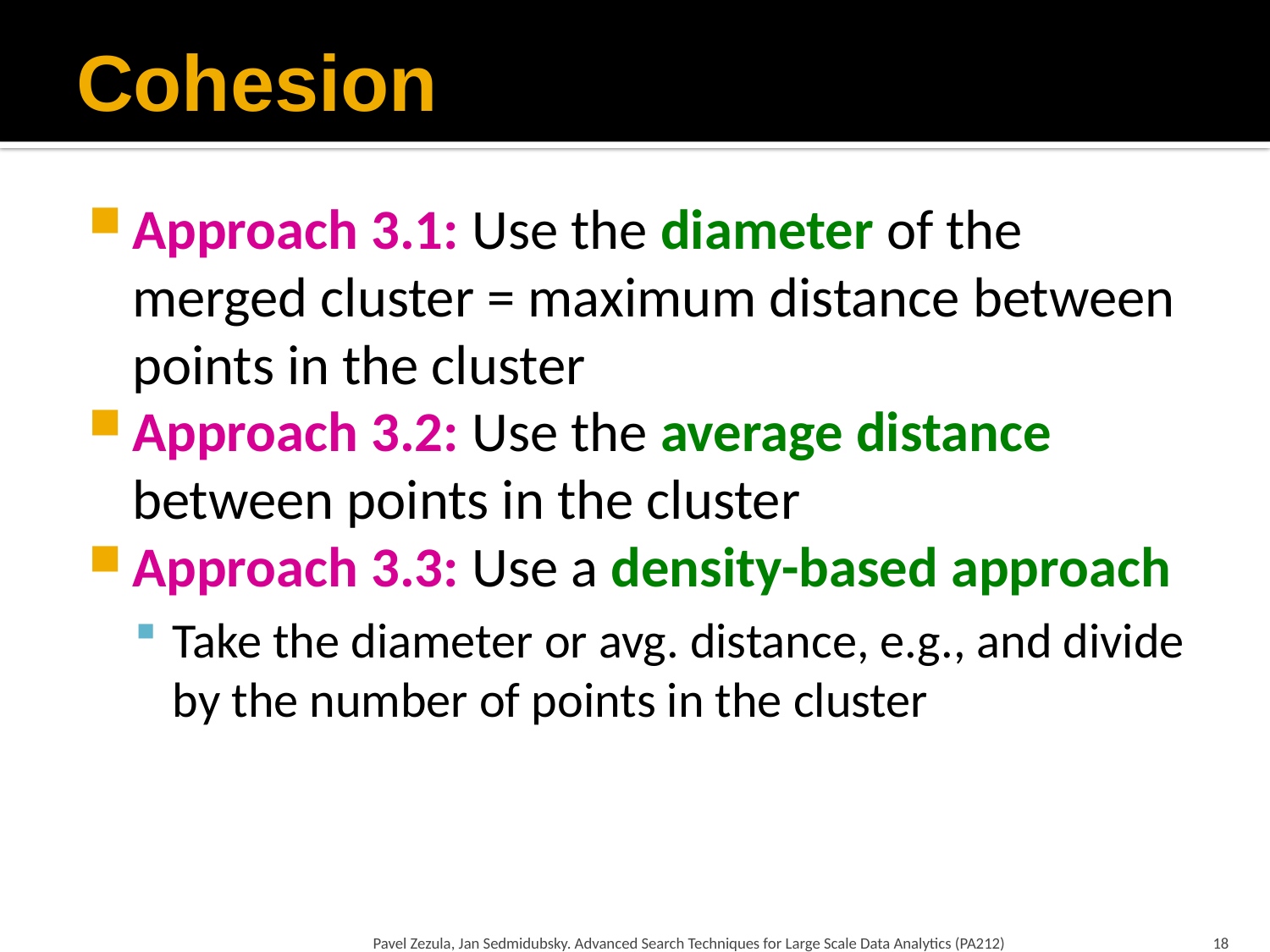

# Cohesion
Approach 3.1: Use the diameter of the merged cluster = maximum distance between points in the cluster
Approach 3.2: Use the average distance between points in the cluster
Approach 3.3: Use a density-based approach
Take the diameter or avg. distance, e.g., and divide by the number of points in the cluster
Pavel Zezula, Jan Sedmidubsky. Advanced Search Techniques for Large Scale Data Analytics (PA212)
18